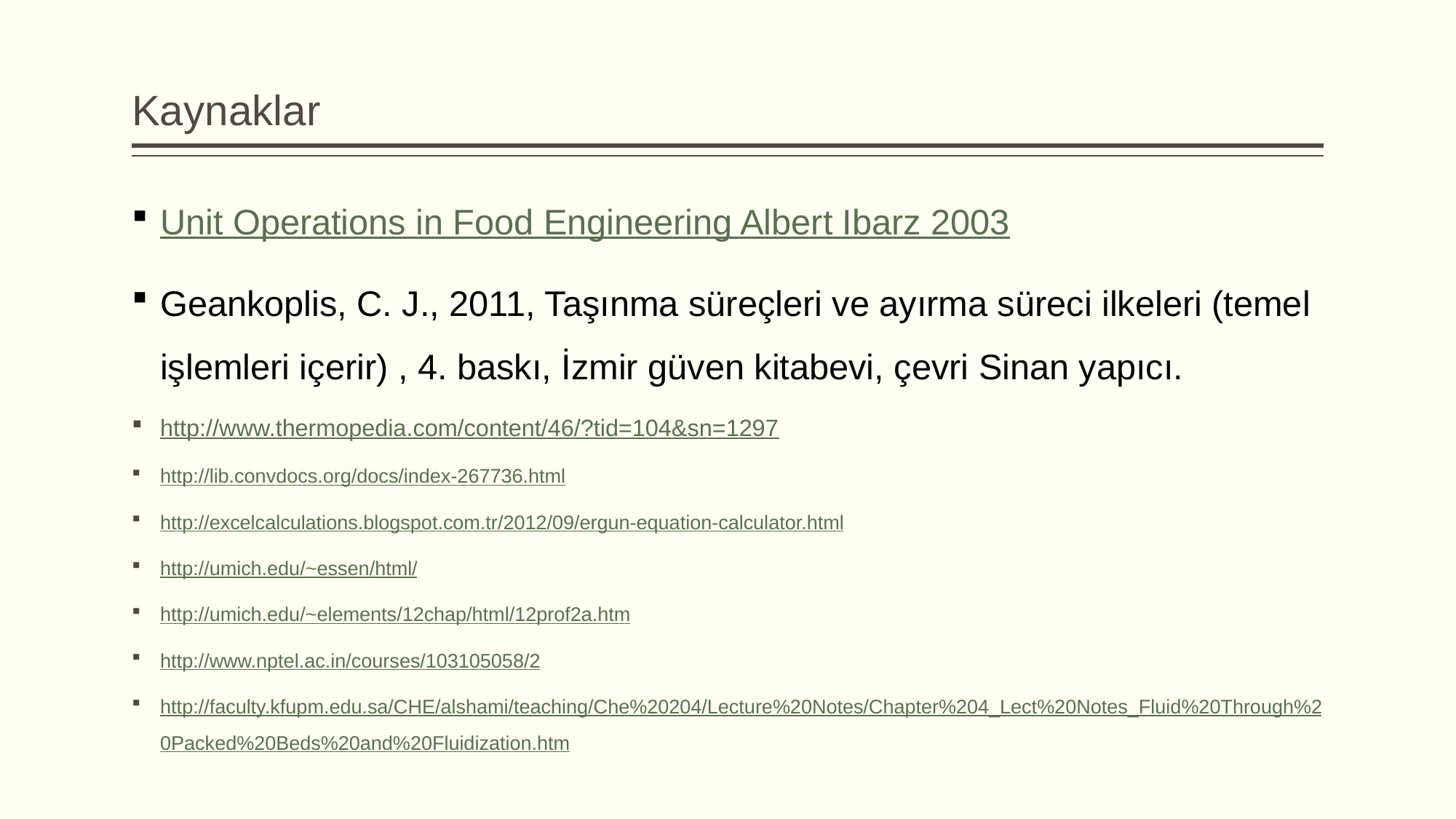

# Kaynaklar
Unit Operations in Food Engineering Albert Ibarz 2003
Geankoplis, C. J., 2011, Taşınma süreçleri ve ayırma süreci ilkeleri (temel işlemleri içerir) , 4. baskı, İzmir güven kitabevi, çevri Sinan yapıcı.
http://www.thermopedia.com/content/46/?tid=104&sn=1297
http://lib.convdocs.org/docs/index-267736.html
http://excelcalculations.blogspot.com.tr/2012/09/ergun-equation-calculator.html
http://umich.edu/~essen/html/
http://umich.edu/~elements/12chap/html/12prof2a.htm
http://www.nptel.ac.in/courses/103105058/2
http://faculty.kfupm.edu.sa/CHE/alshami/teaching/Che%20204/Lecture%20Notes/Chapter%204_Lect%20Notes_Fluid%20Through%20Packed%20Beds%20and%20Fluidization.htm